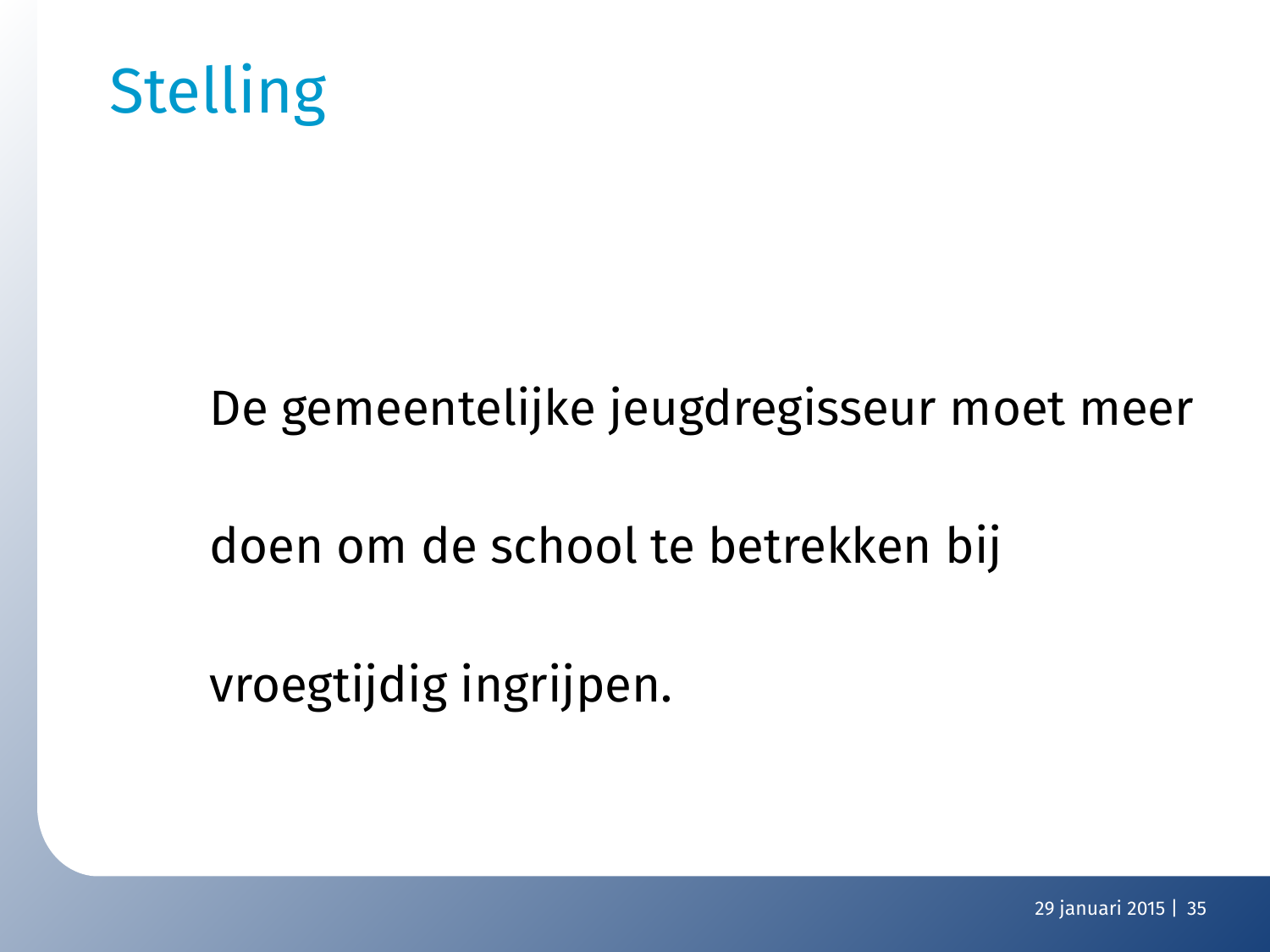

# Stelling

De gemeentelijke jeugdregisseur moet meer

doen om de school te betrekken bij

vroegtijdig ingrijpen.

29 januari 2015 |
35